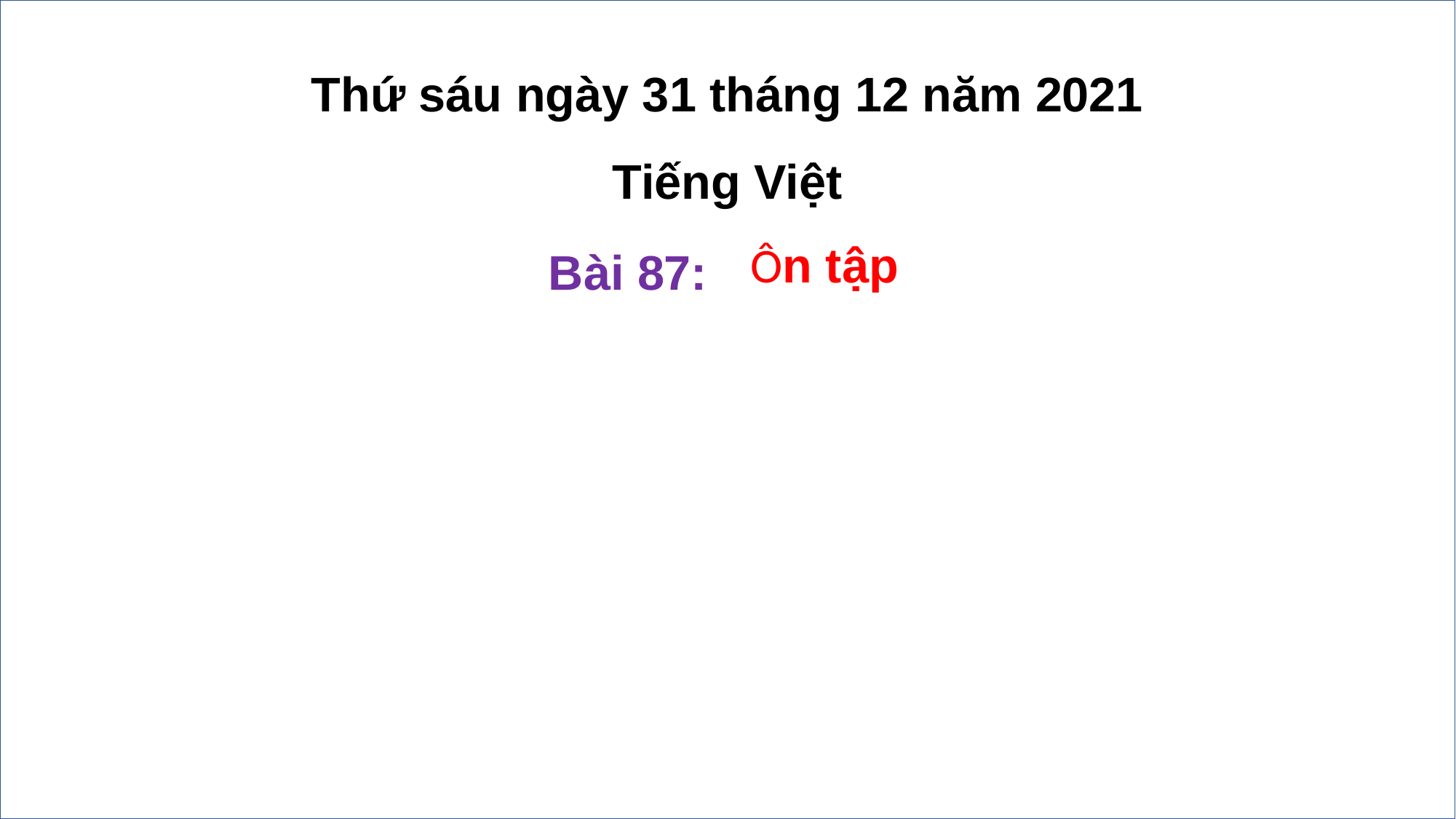

Thứ sáu ngày 31 tháng 12 năm 2021
Tiếng Việt
Bài 87:
Ôn tập